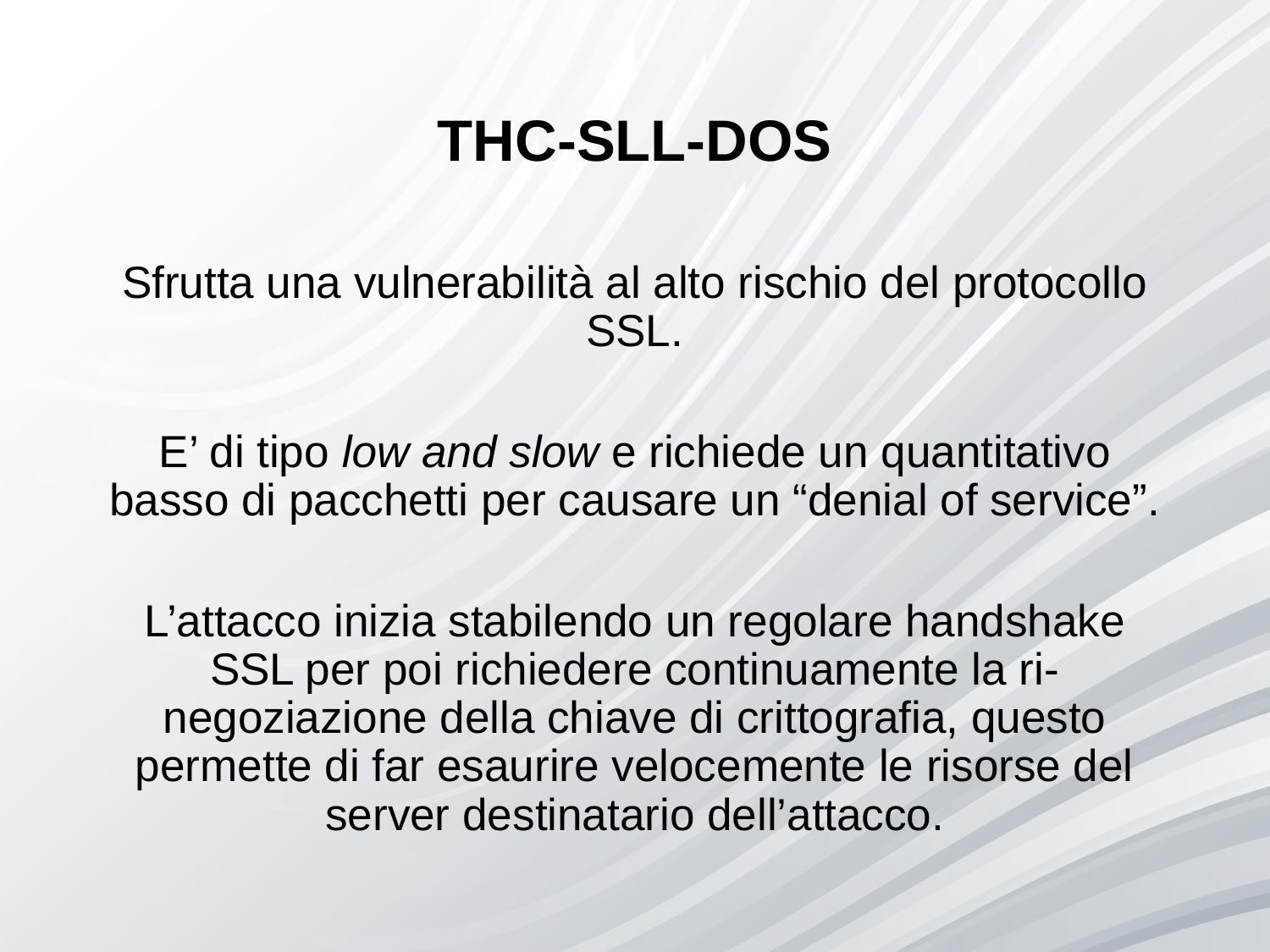

# THC-SLL-DOS
Sfrutta una vulnerabilità al alto rischio del protocollo SSL.

E’ di tipo low and slow e richiede un quantitativo basso di pacchetti per causare un “denial of service”.

L’attacco inizia stabilendo un regolare handshake SSL per poi richiedere continuamente la ri-negoziazione della chiave di crittografia, questo permette di far esaurire velocemente le risorse del server destinatario dell’attacco.